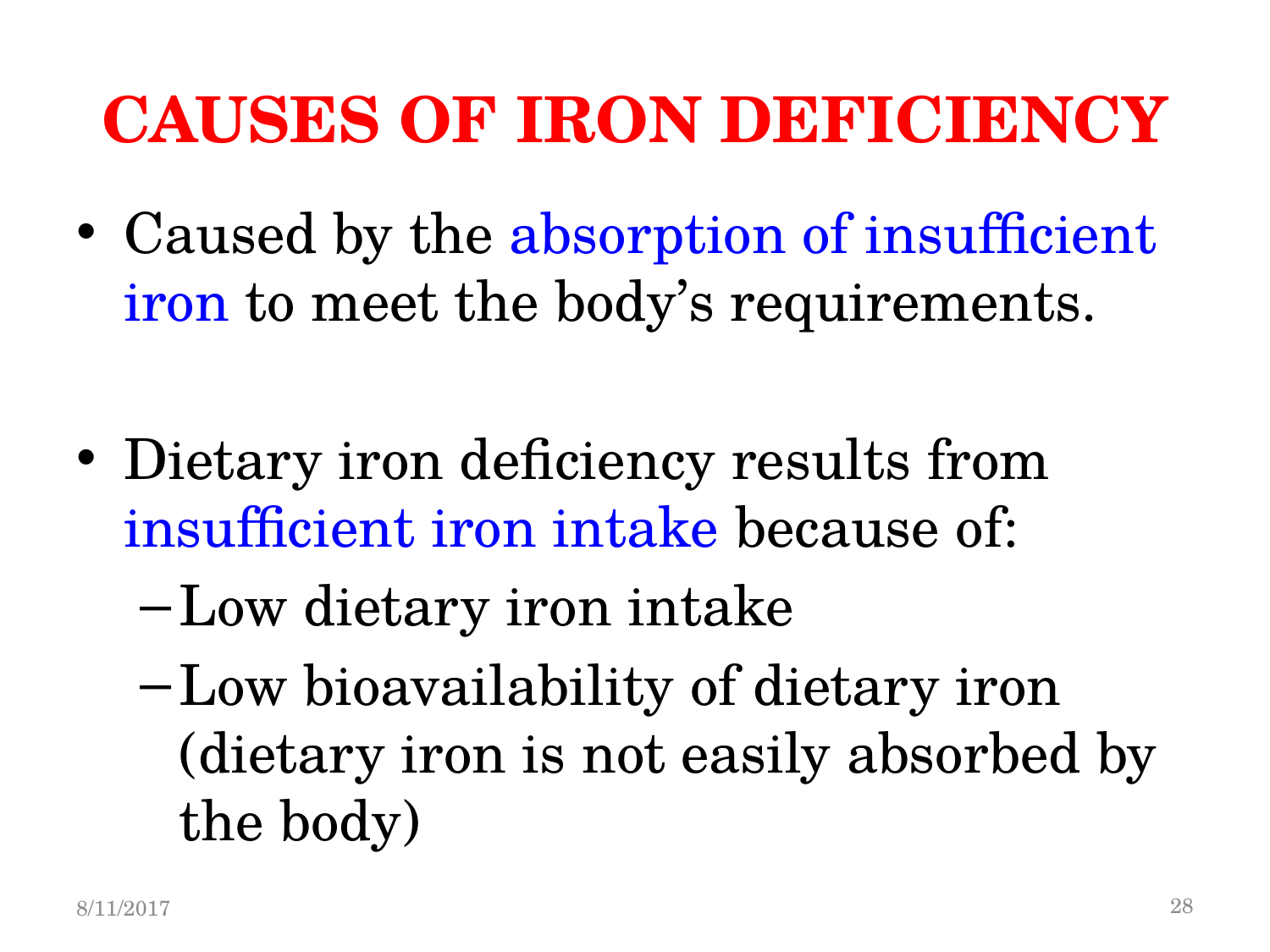

# CAUSES OF IRON DEFICIENCY
Caused by the absorption of insufficient iron to meet the body’s requirements.

Dietary iron deficiency results from insufficient iron intake because of:
Low dietary iron intake
Low bioavailability of dietary iron (dietary iron is not easily absorbed by the body)
8/11/2017
28